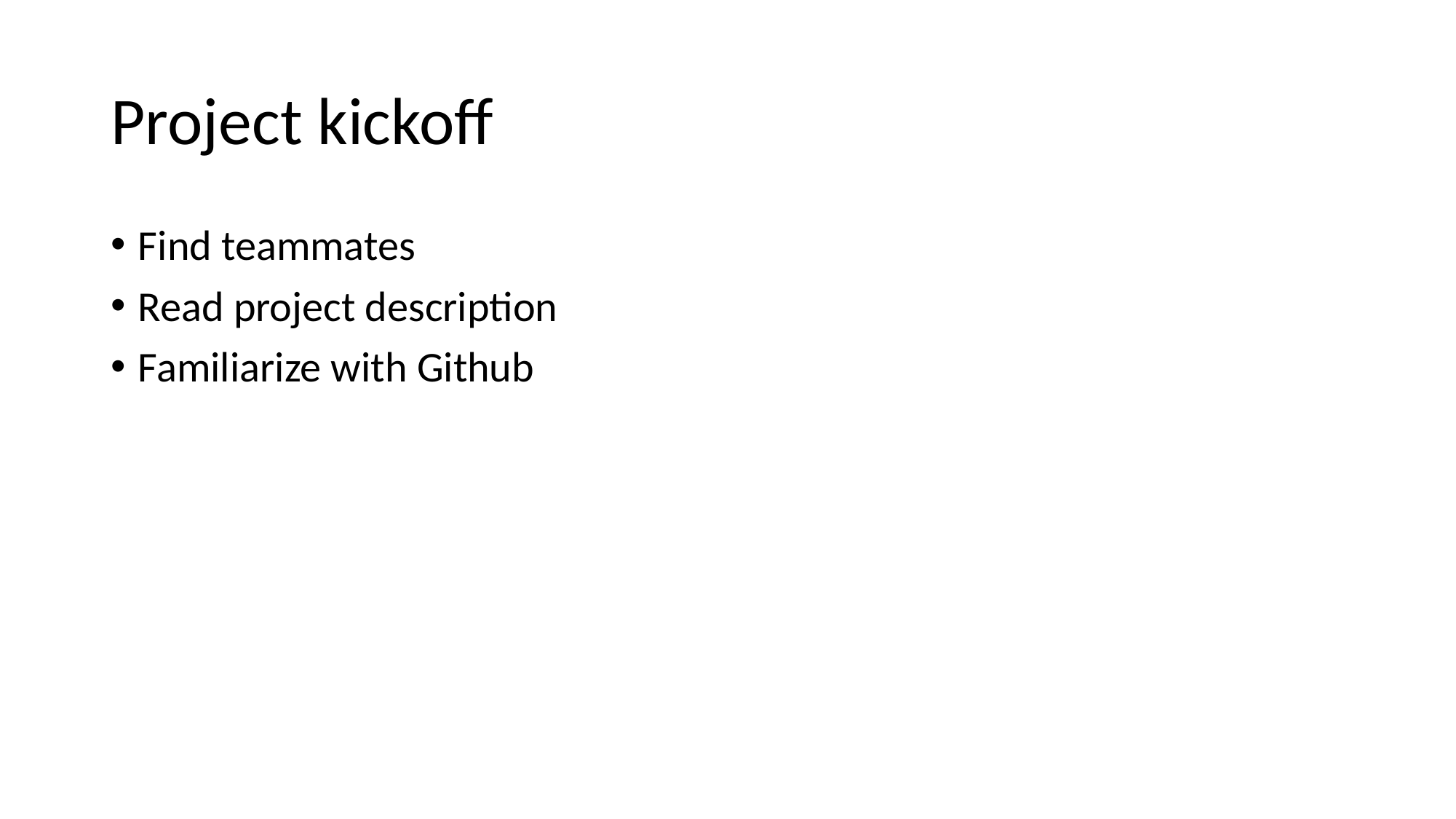

# Project kickoff
Find teammates
Read project description
Familiarize with Github